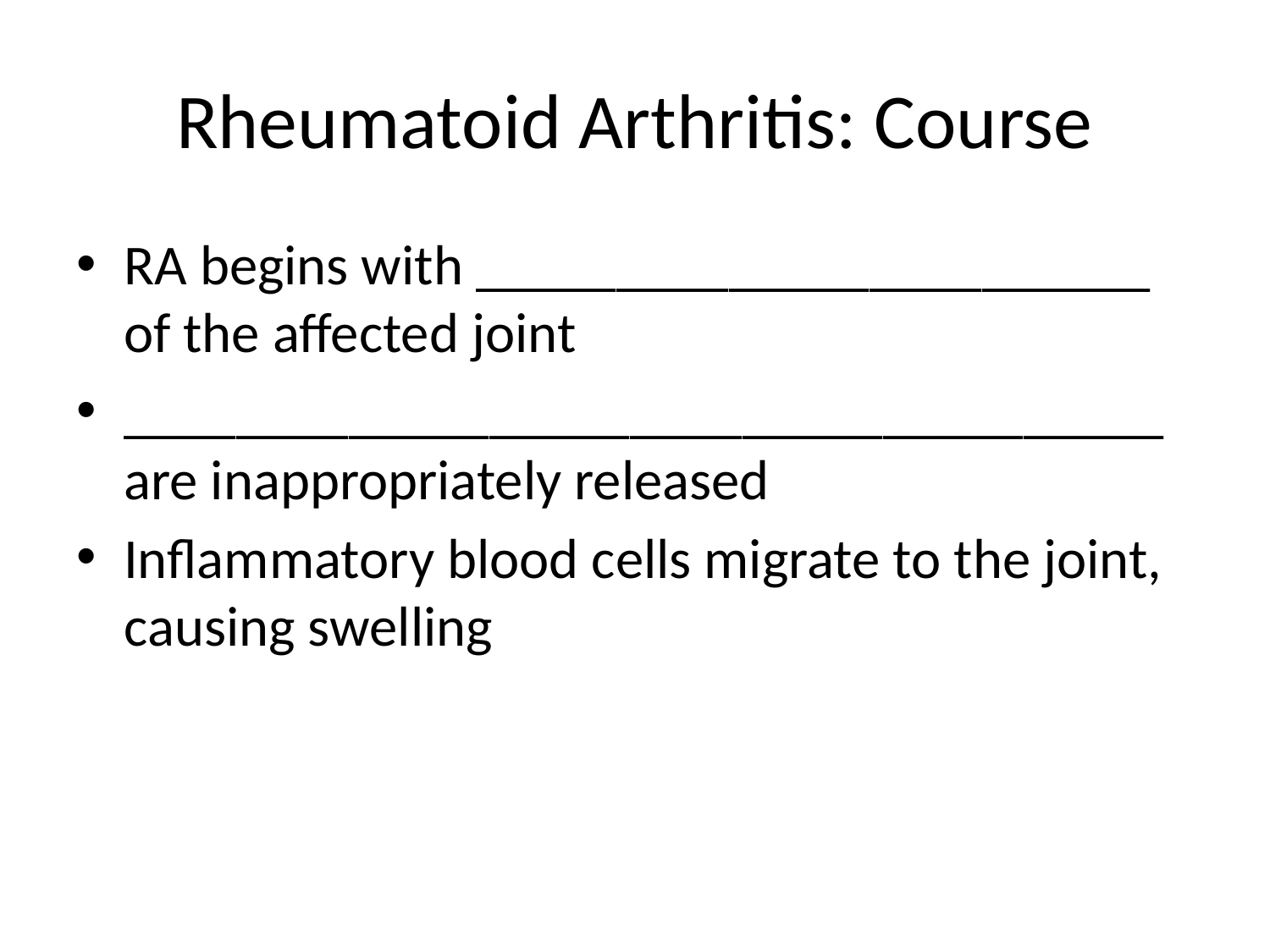

# Rheumatoid Arthritis: Course
RA begins with ________________________ of the affected joint
_____________________________________ are inappropriately released
Inflammatory blood cells migrate to the joint, causing swelling